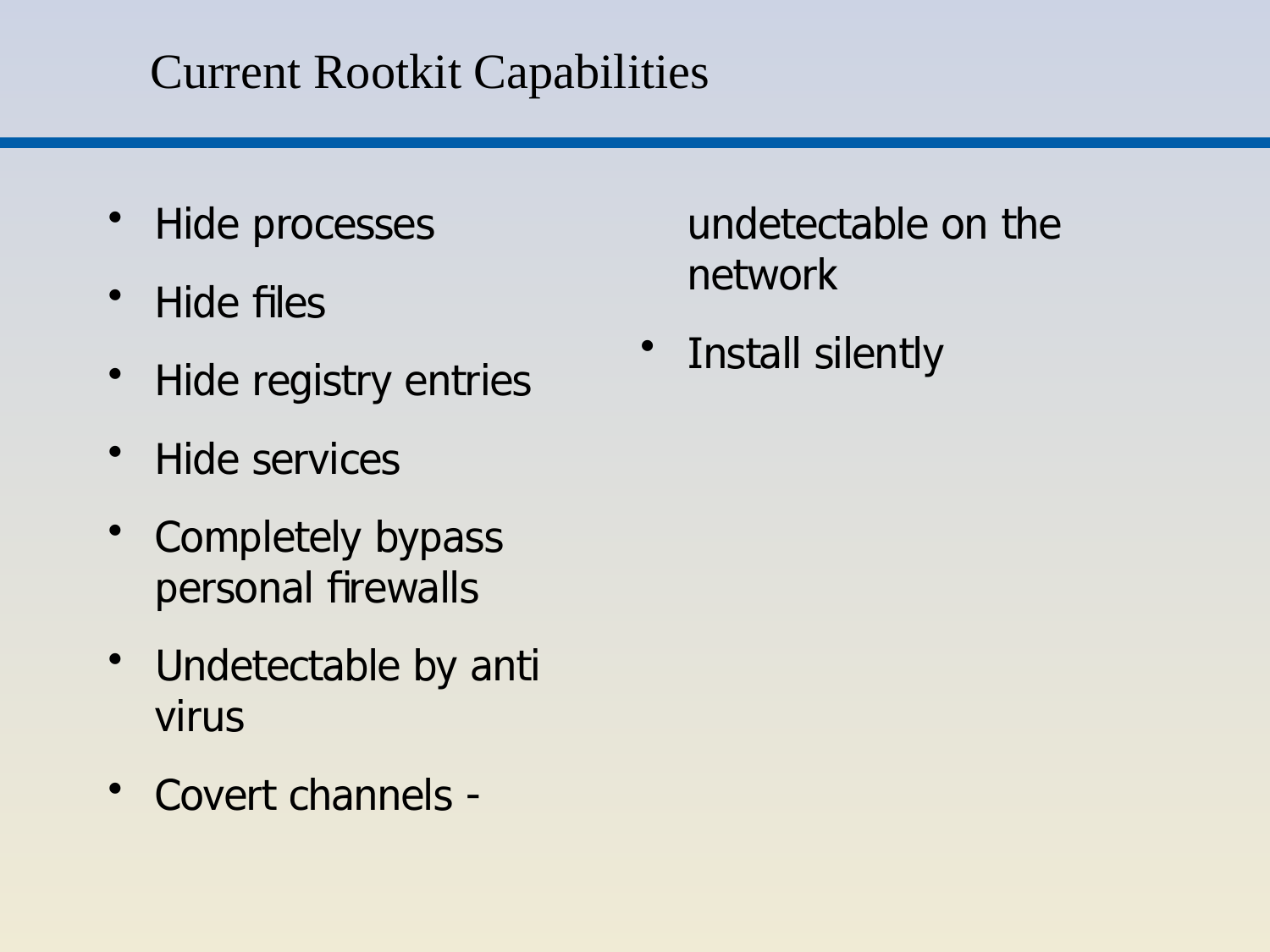

# Current Rootkit Capabilities
Hide processes
Hide files
Hide registry entries
Hide services
Completely bypass personal firewalls
Undetectable by anti virus
Covert channels - undetectable on the network
Install silently